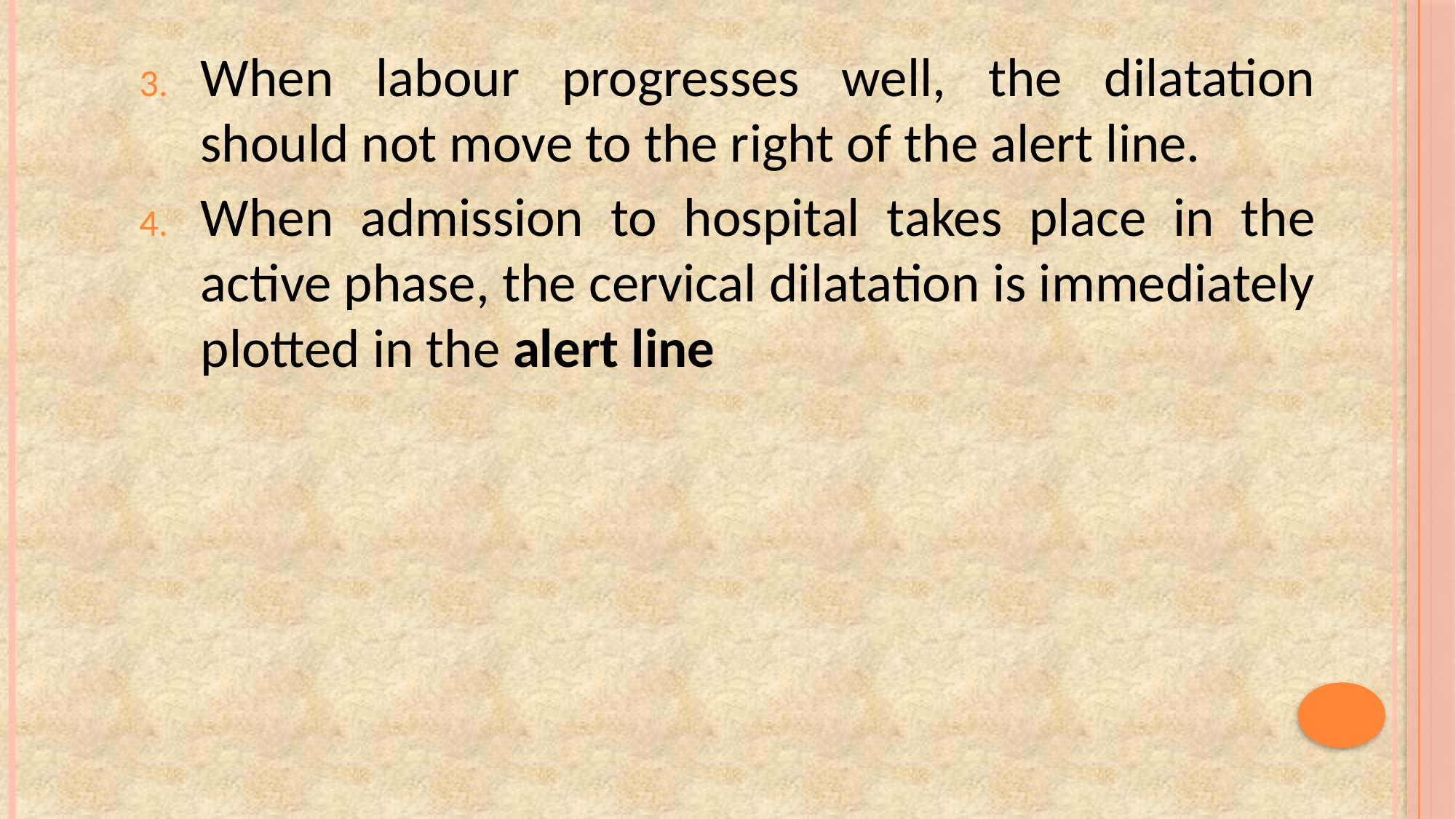

When labour progresses well, the dilatation should not move to the right of the alert line.
When admission to hospital takes place in the active phase, the cervical dilatation is immediately plotted in the alert line